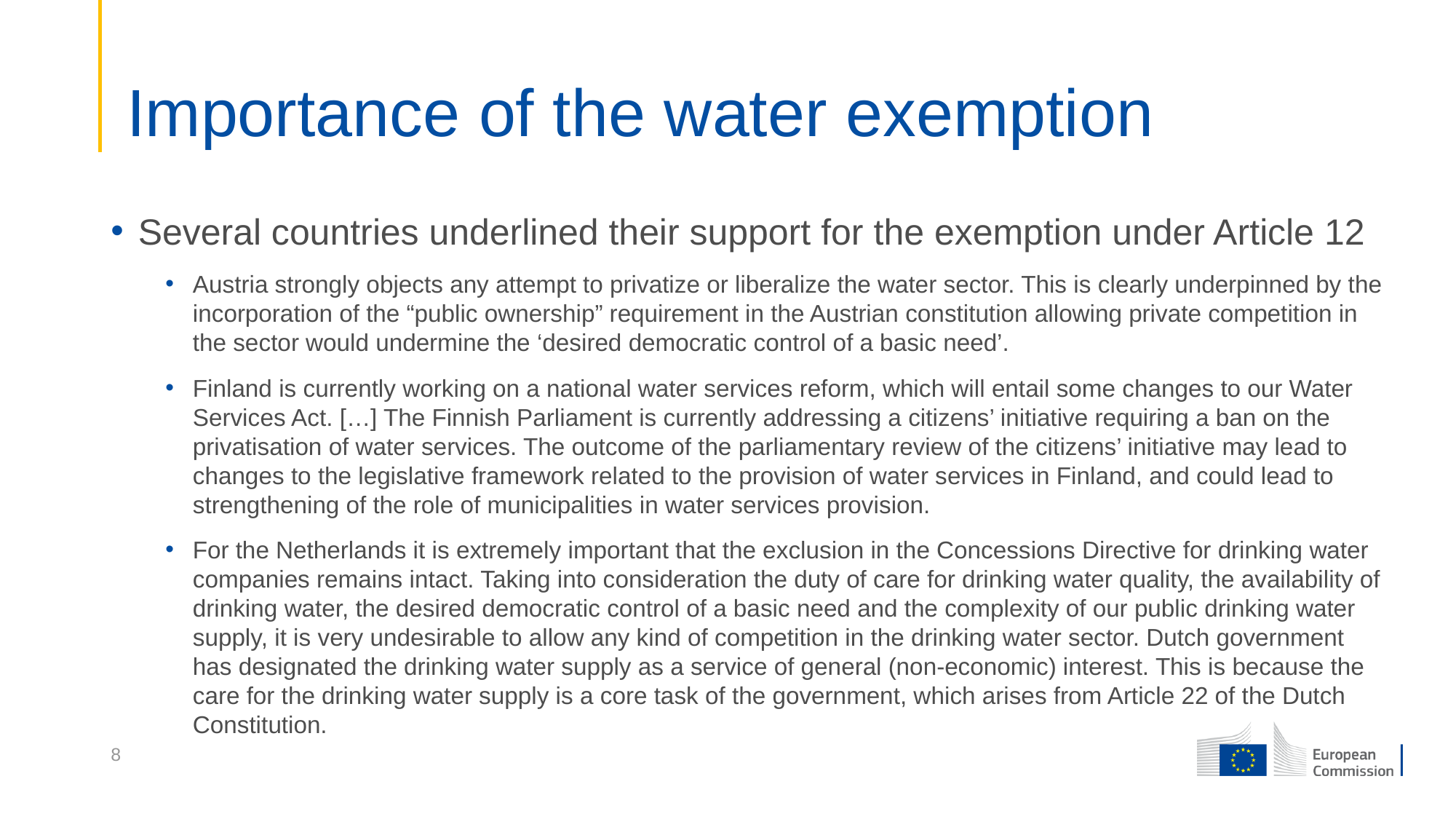

# Importance of the water exemption
Several countries underlined their support for the exemption under Article 12
Austria strongly objects any attempt to privatize or liberalize the water sector. This is clearly underpinned by the incorporation of the “public ownership” requirement in the Austrian constitution allowing private competition in the sector would undermine the ‘desired democratic control of a basic need’.
Finland is currently working on a national water services reform, which will entail some changes to our Water Services Act. […] The Finnish Parliament is currently addressing a citizens’ initiative requiring a ban on the privatisation of water services. The outcome of the parliamentary review of the citizens’ initiative may lead to changes to the legislative framework related to the provision of water services in Finland, and could lead to strengthening of the role of municipalities in water services provision.
For the Netherlands it is extremely important that the exclusion in the Concessions Directive for drinking water companies remains intact. Taking into consideration the duty of care for drinking water quality, the availability of drinking water, the desired democratic control of a basic need and the complexity of our public drinking water supply, it is very undesirable to allow any kind of competition in the drinking water sector. Dutch government has designated the drinking water supply as a service of general (non-economic) interest. This is because the care for the drinking water supply is a core task of the government, which arises from Article 22 of the Dutch Constitution.
8